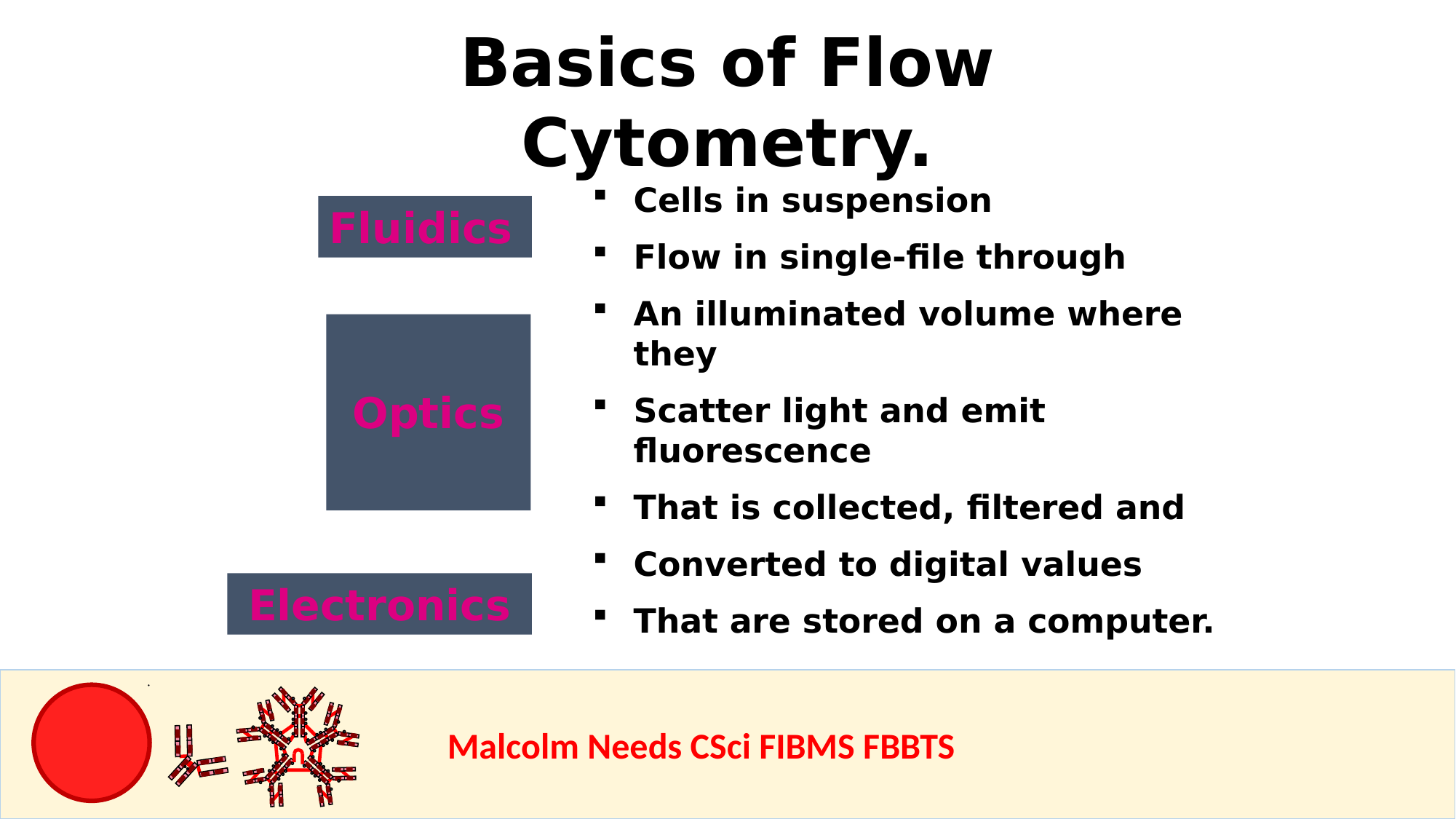

Basics of Flow Cytometry.
Cells in suspension
Flow in single-file through
An illuminated volume where they
Scatter light and emit fluorescence
That is collected, filtered and
Converted to digital values
That are stored on a computer.
Fluidics

Optics

Electronics
				Malcolm Needs CSci FIBMS FBBTS